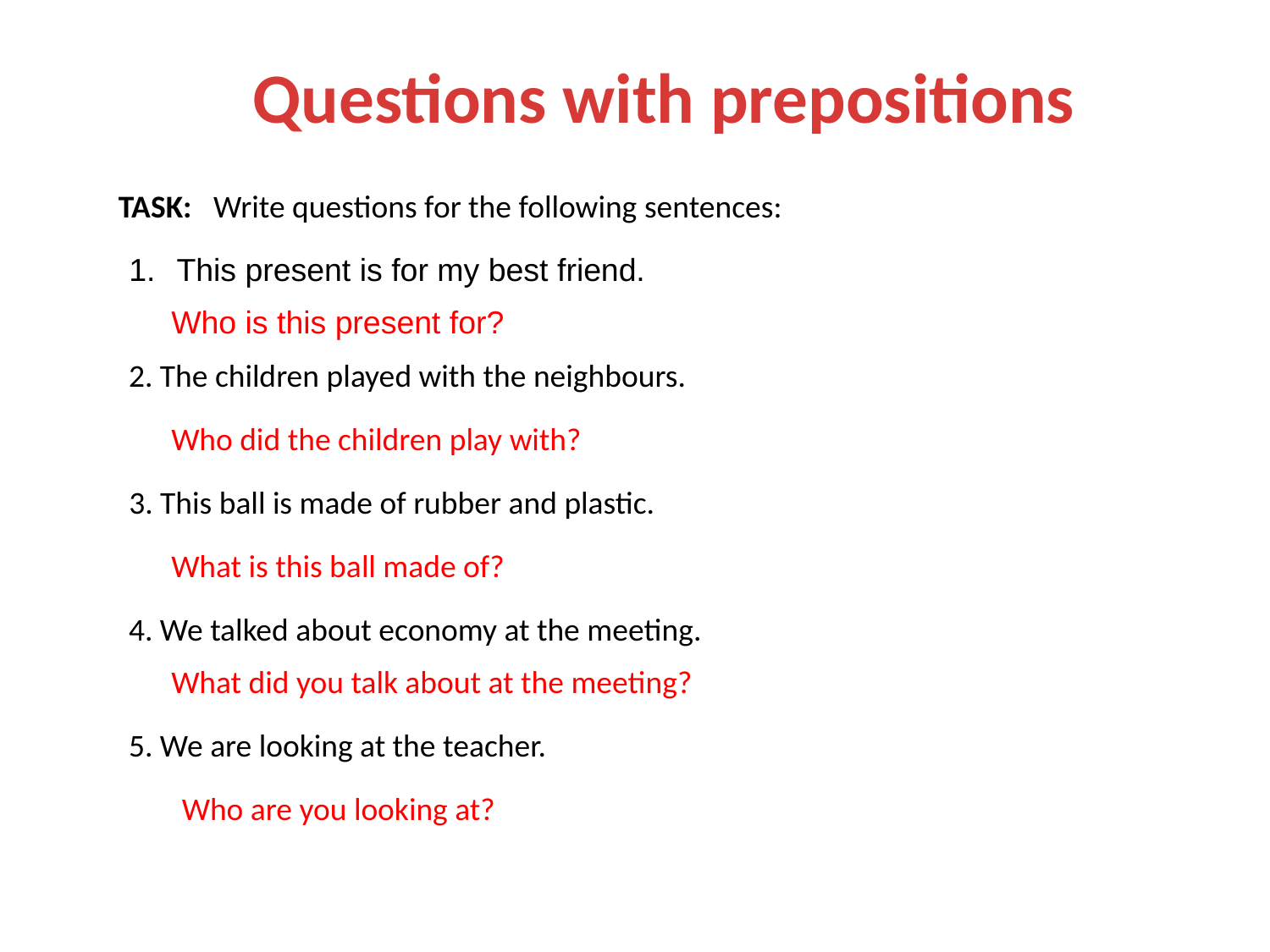

Questions with prepositions
TASK:   Write questions for the following sentences:
This present is for my best friend.
Who is this present for?
2. The children played with the neighbours.
Who did the children play with?
3. This ball is made of rubber and plastic.
What is this ball made of?
4. We talked about economy at the meeting.
What did you talk about at the meeting?
5. We are looking at the teacher.
Who are you looking at?